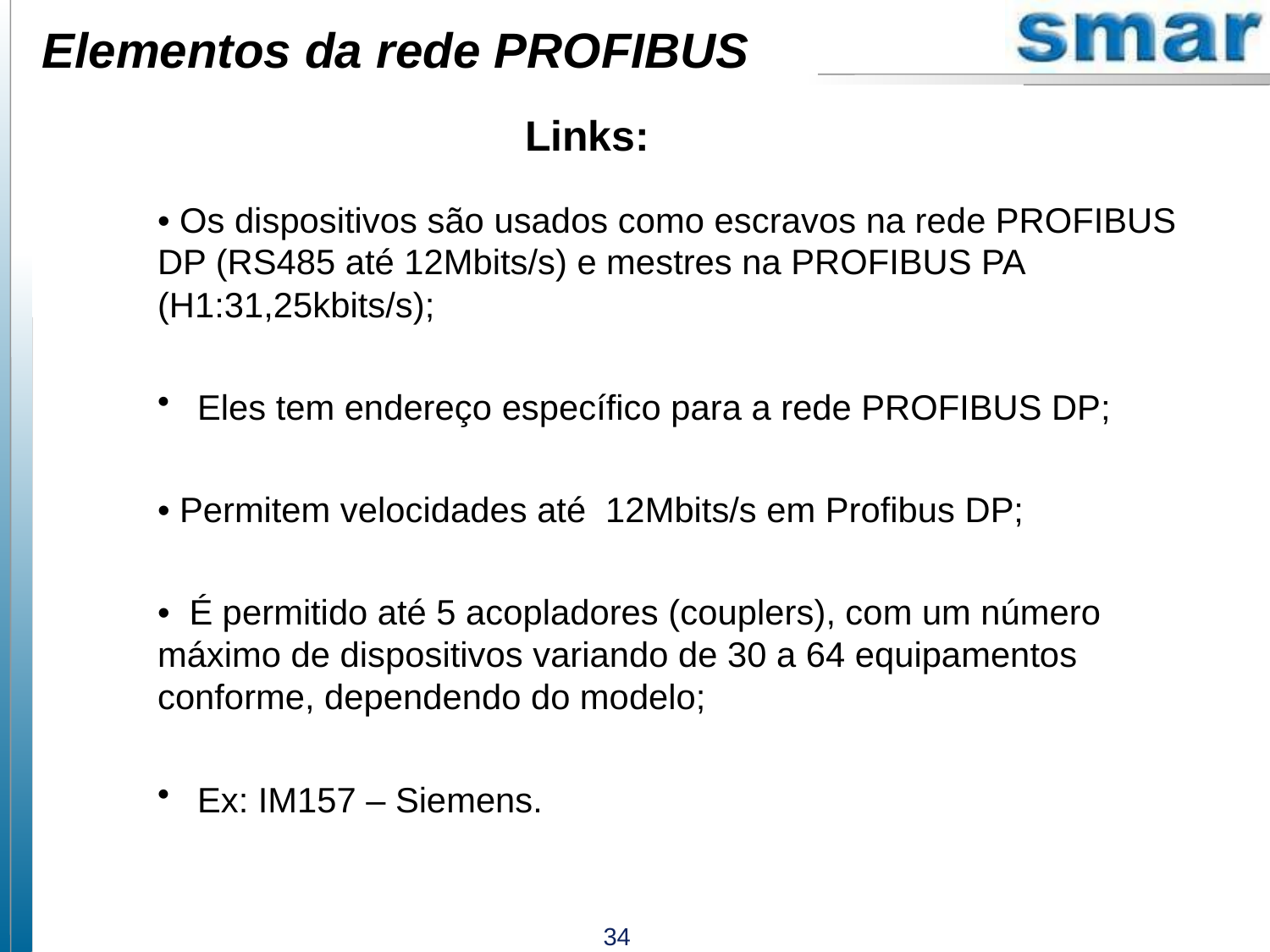

Elementos da rede PROFIBUS
Links:
• Os dispositivos são usados como escravos na rede PROFIBUS DP (RS485 até 12Mbits/s) e mestres na PROFIBUS PA (H1:31,25kbits/s);
 Eles tem endereço específico para a rede PROFIBUS DP;
• Permitem velocidades até  12Mbits/s em Profibus DP;
•  É permitido até 5 acopladores (couplers), com um número máximo de dispositivos variando de 30 a 64 equipamentos conforme, dependendo do modelo;
 Ex: IM157 – Siemens.